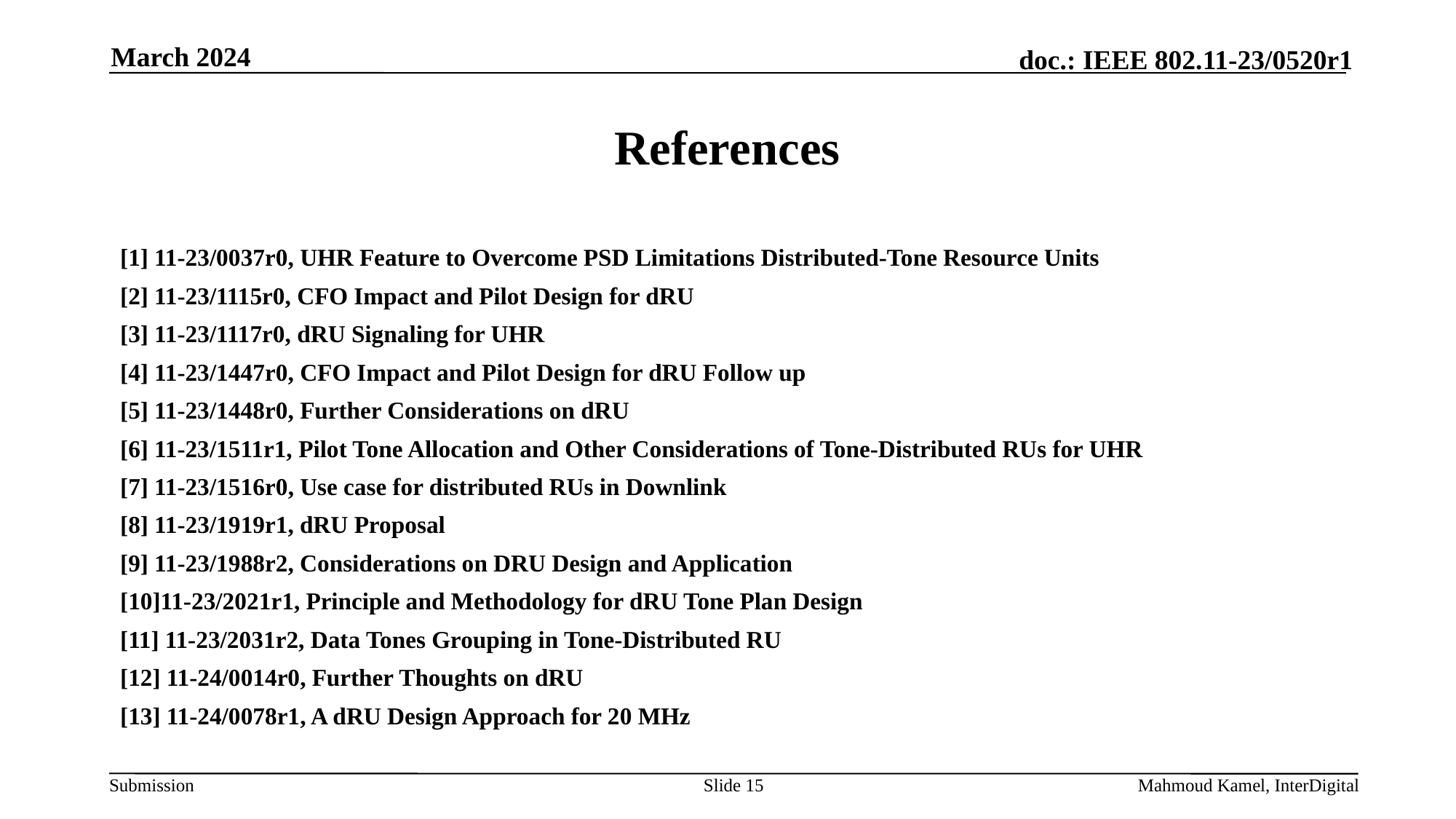

March 2024
# References
[1] 11-23/0037r0, UHR Feature to Overcome PSD Limitations Distributed-Tone Resource Units
[2] 11-23/1115r0, CFO Impact and Pilot Design for dRU
[3] 11-23/1117r0, dRU Signaling for UHR
[4] 11-23/1447r0, CFO Impact and Pilot Design for dRU Follow up
[5] 11-23/1448r0, Further Considerations on dRU
[6] 11-23/1511r1, Pilot Tone Allocation and Other Considerations of Tone-Distributed RUs for UHR
[7] 11-23/1516r0, Use case for distributed RUs in Downlink
[8] 11-23/1919r1, dRU Proposal
[9] 11-23/1988r2, Considerations on DRU Design and Application
[10]11-23/2021r1, Principle and Methodology for dRU Tone Plan Design
[11] 11-23/2031r2, Data Tones Grouping in Tone-Distributed RU
[12] 11-24/0014r0, Further Thoughts on dRU
[13] 11-24/0078r1, A dRU Design Approach for 20 MHz

Slide 15
Mahmoud Kamel, InterDigital